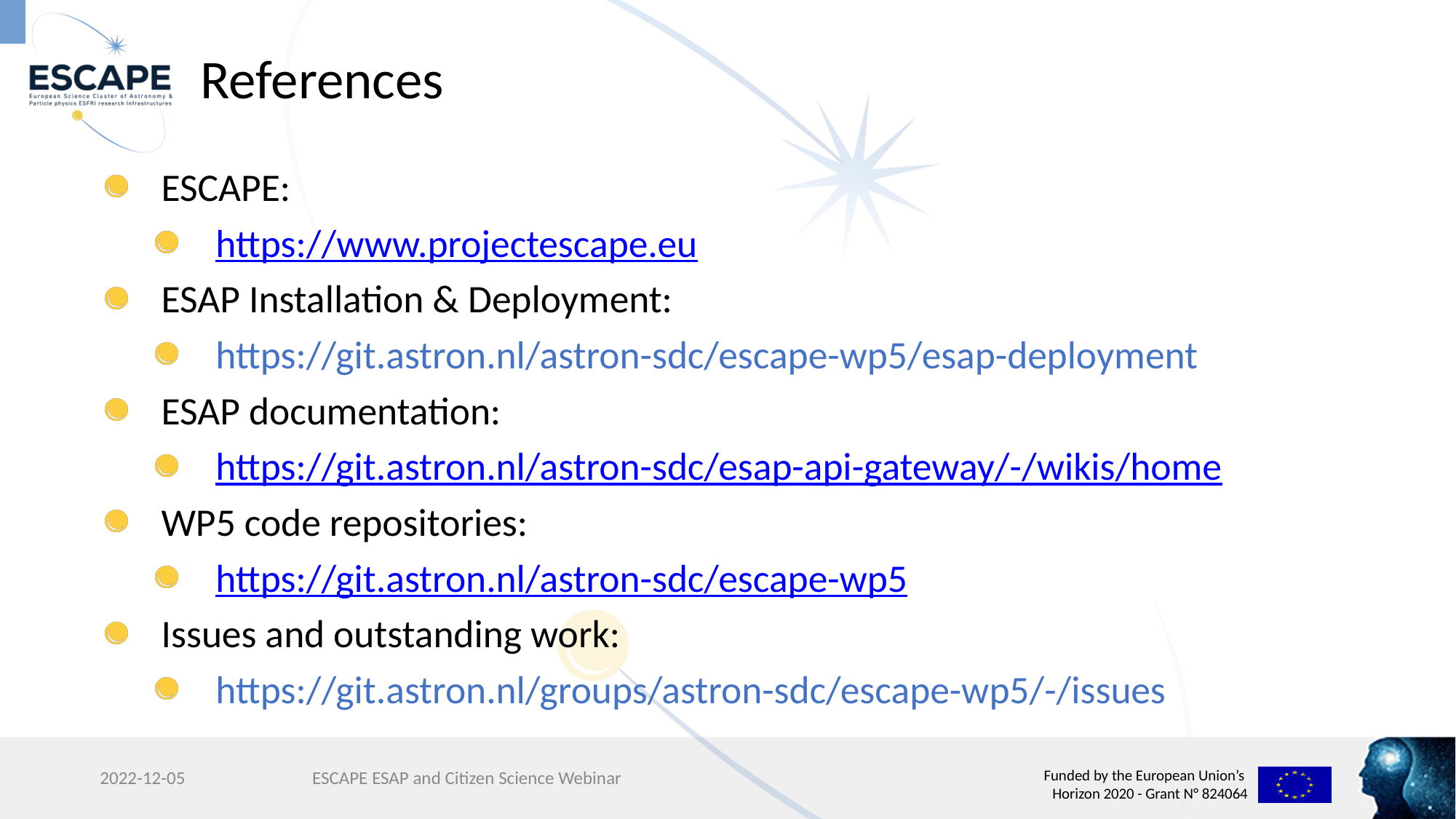

# References
ESCAPE:
https://www.projectescape.eu
ESAP Installation & Deployment:
https://git.astron.nl/astron-sdc/escape-wp5/esap-deployment
ESAP documentation:
https://git.astron.nl/astron-sdc/esap-api-gateway/-/wikis/home
WP5 code repositories:
https://git.astron.nl/astron-sdc/escape-wp5
Issues and outstanding work:
https://git.astron.nl/groups/astron-sdc/escape-wp5/-/issues
10